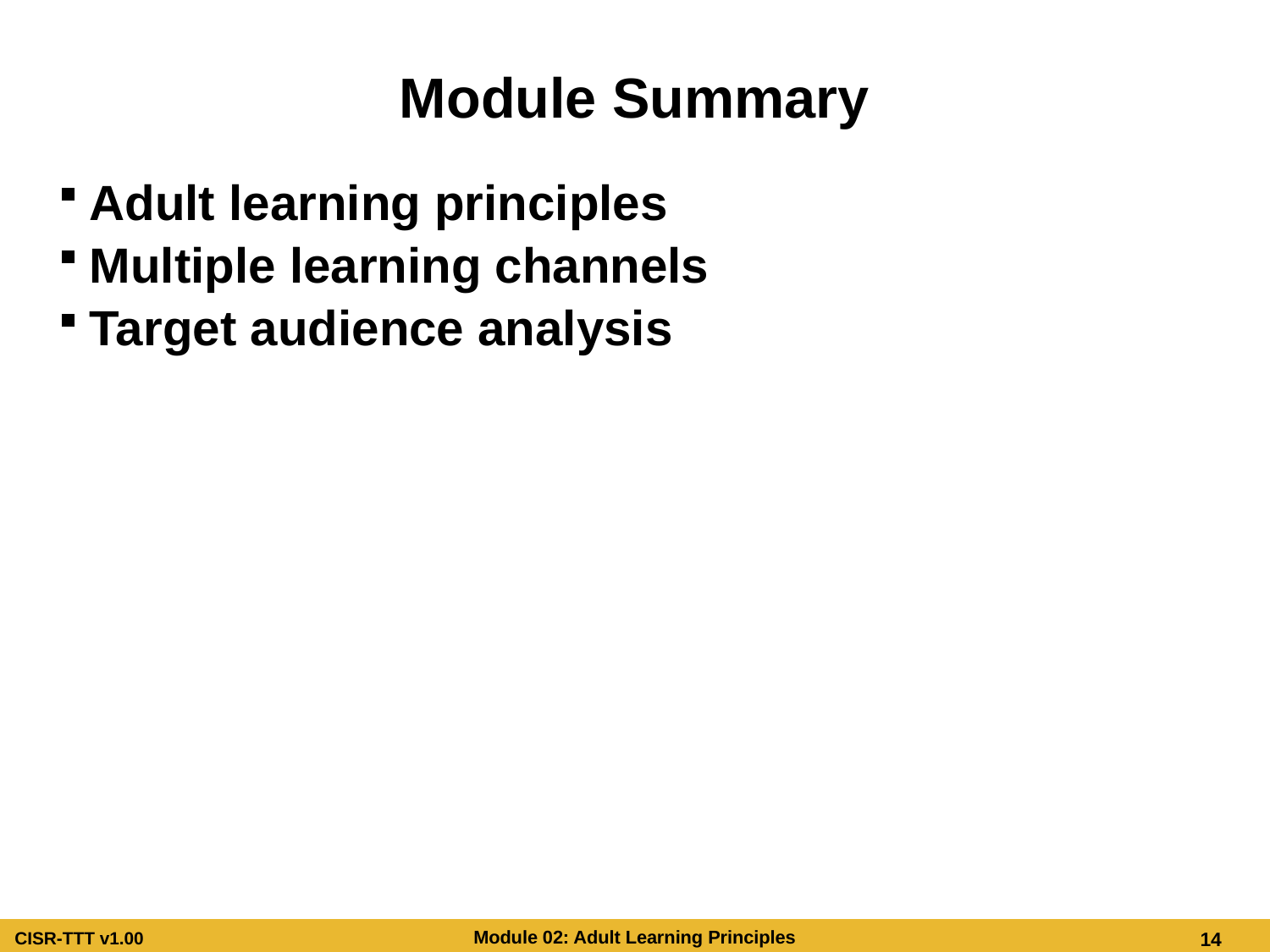

# Module Summary
Adult learning principles
Multiple learning channels
Target audience analysis
Module Summary
Adult learning principles
Multiple learning channels
Target audience analysis